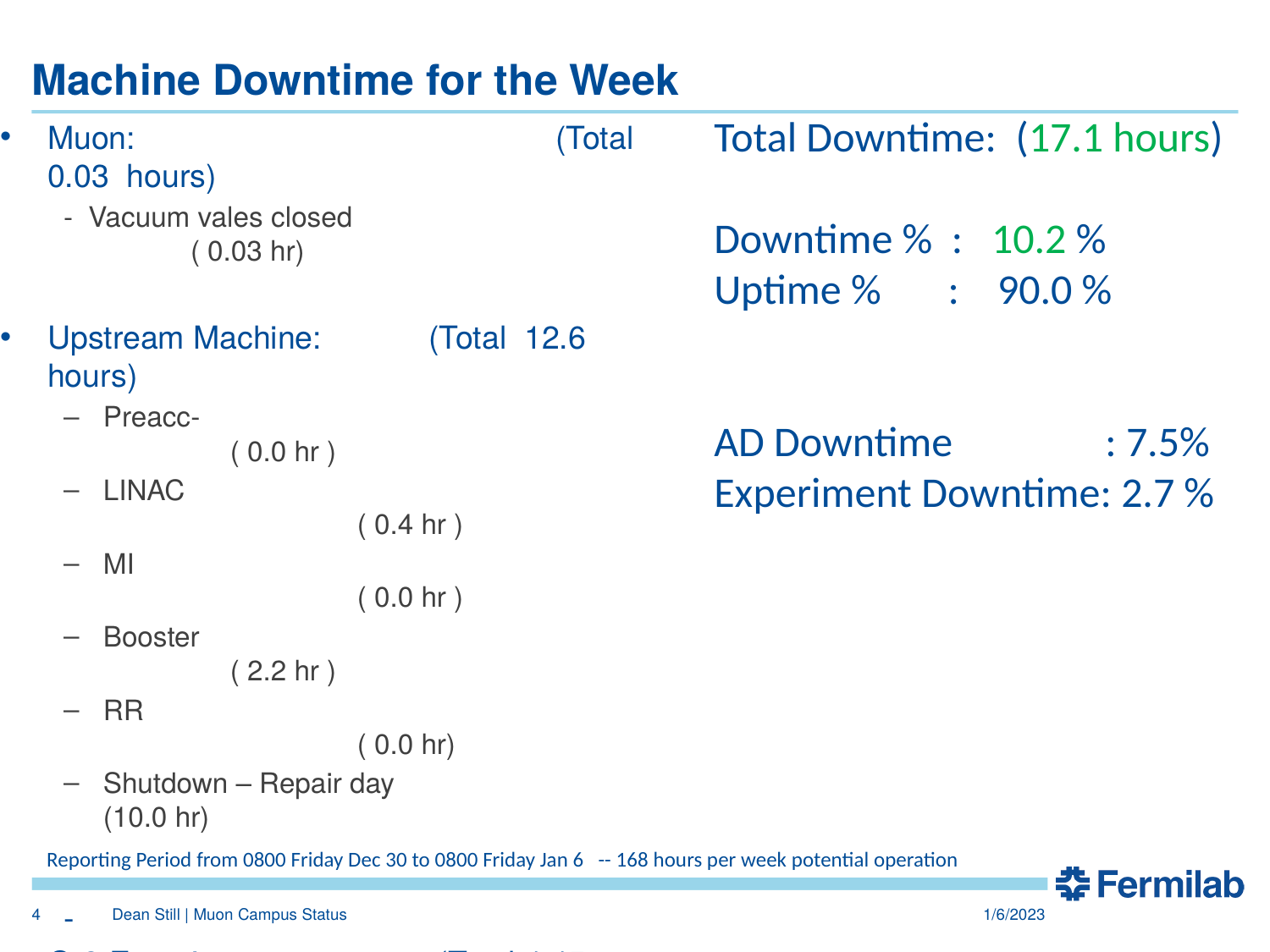

# Machine Downtime for the Week
Total Downtime:  (17.1 hours)

Downtime %  :   10.2 %
Uptime %       :    90.0 %

AD Downtime                : 7.5%
Experiment Downtime: 2.7 %
Muon:  				(Total 0.03  hours)
-  Vacuum vales closed 			( 0.03 hr)

Upstream Machine:	(Total  12.6  hours)
Preacc- 					( 0.0 hr )
LINAC       			       		( 0.4 hr )
MI						( 0.0 hr )
Booster 					( 2.2 hr )
RR 		 				( 0.0 hr)
Shutdown – Repair day 		(10.0 hr)

-
G-2 Experiment:		 (Total 4.45 hours)
Trolley run    				( 4.45 hr )
Request access		  		(0 hr)

Reporting Period from 0800 Friday Dec 30 to 0800 Friday Jan 6   -- 168 hours per week potential operation
4
Dean Still | Muon Campus Status
1/6/2023